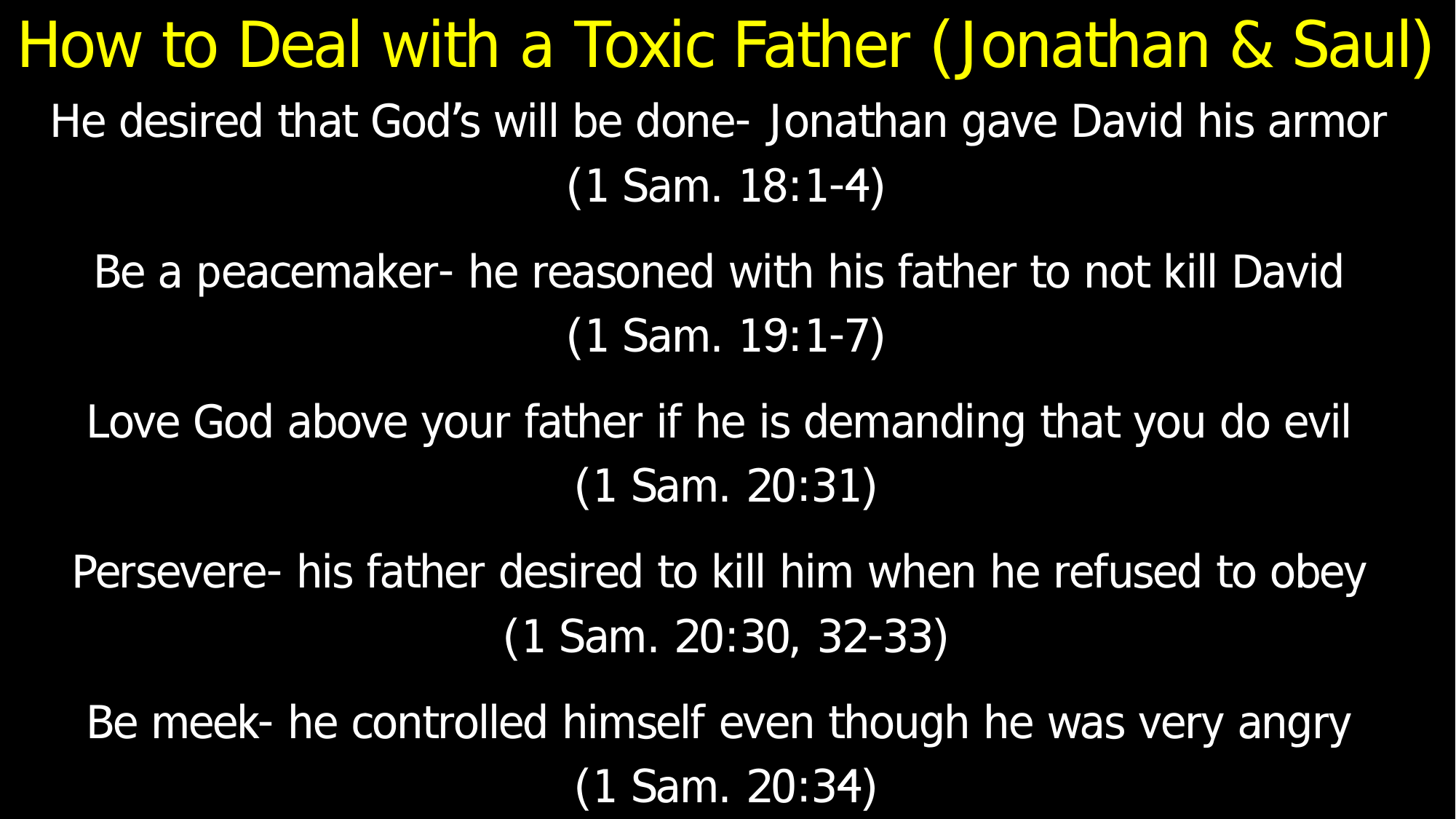

# How to Deal with a Toxic Father (Jonathan & Saul)
He desired that God’s will be done- Jonathan gave David his armor
(1 Sam. 18:1-4)

Be a peacemaker- he reasoned with his father to not kill David
(1 Sam. 19:1-7)

Love God above your father if he is demanding that you do evil
(1 Sam. 20:31)

Persevere- his father desired to kill him when he refused to obey
(1 Sam. 20:30, 32-33)

Be meek- he controlled himself even though he was very angry
(1 Sam. 20:34)